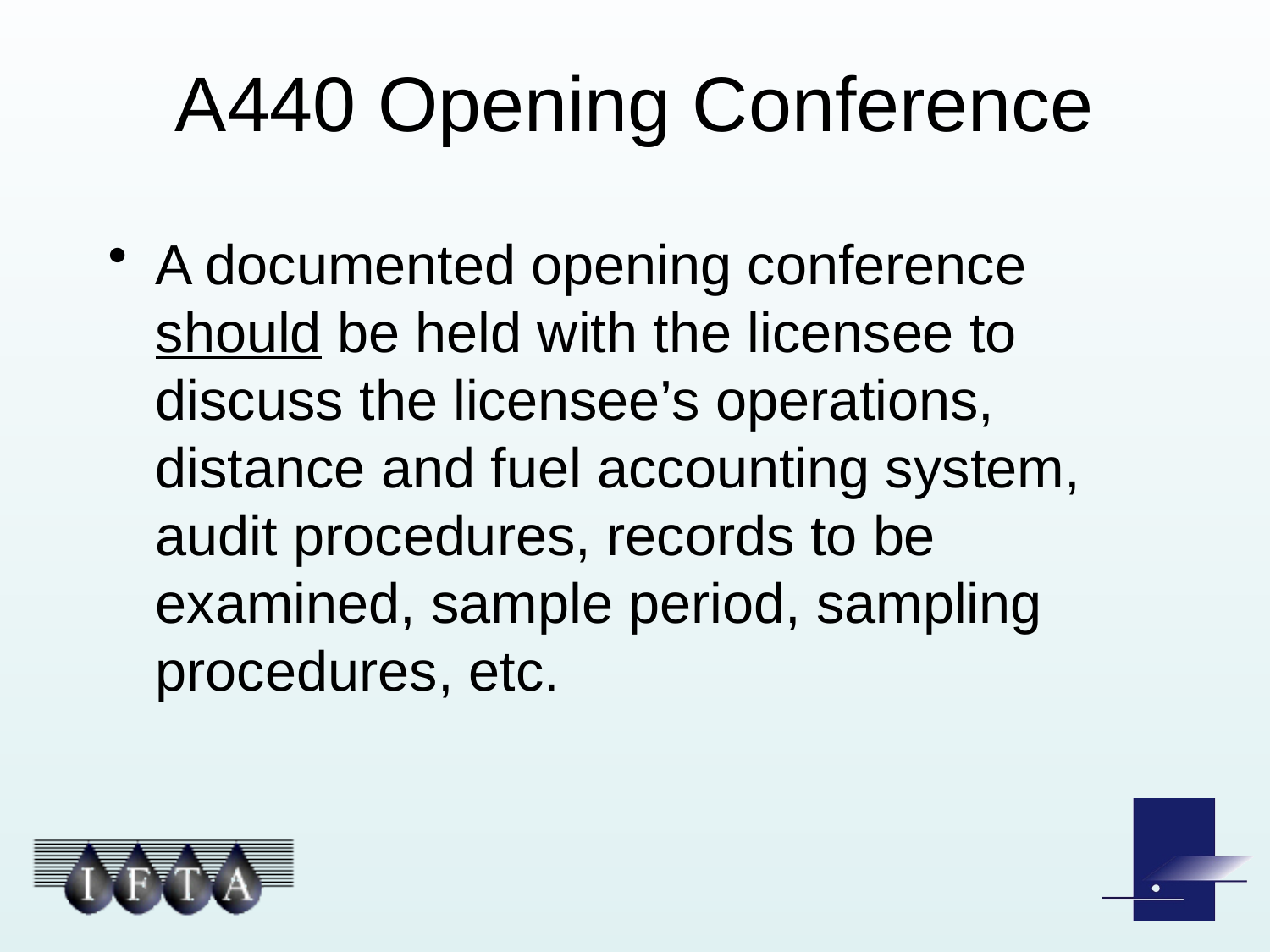

# A440 Opening Conference
A documented opening conference should be held with the licensee to discuss the licensee’s operations, distance and fuel accounting system, audit procedures, records to be examined, sample period, sampling procedures, etc.